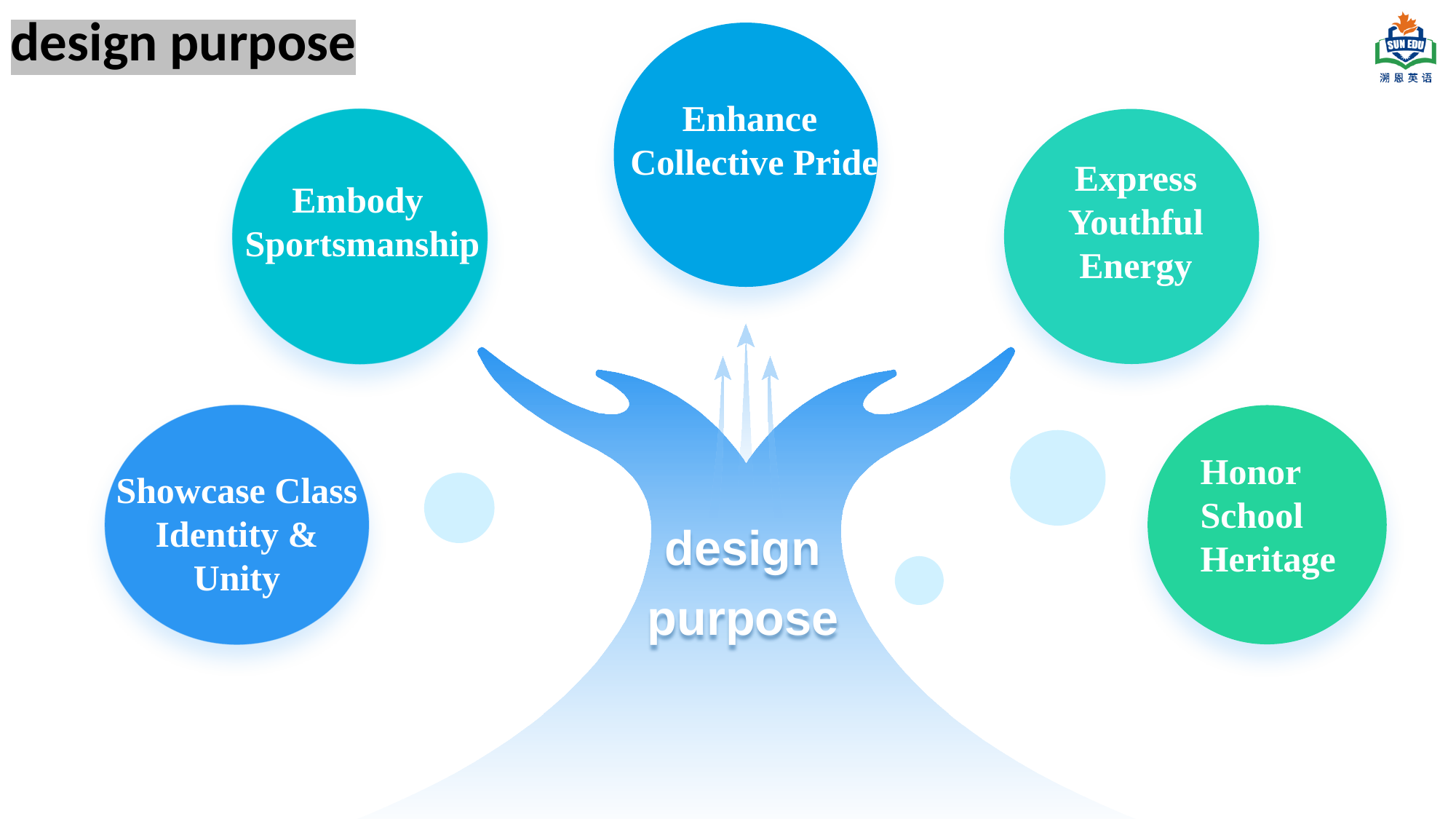

design purpose

Enhance
Collective Pride

Express Youthful Energy
Embody
Sportsmanship

Honor School Heritage

Showcase Class Identity & Unity

design purpose